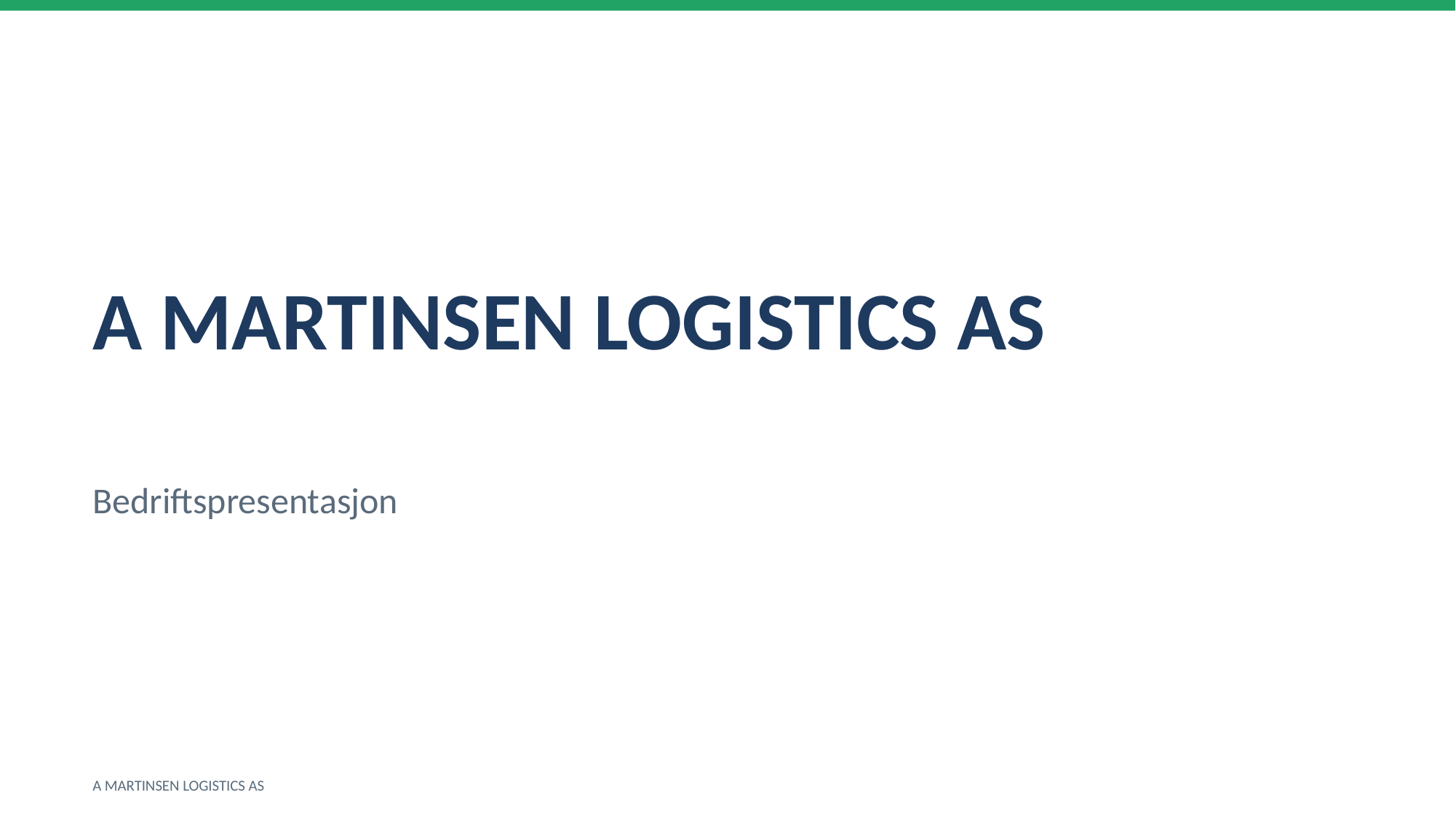

A MARTINSEN LOGISTICS AS
Bedriftspresentasjon
A MARTINSEN LOGISTICS AS